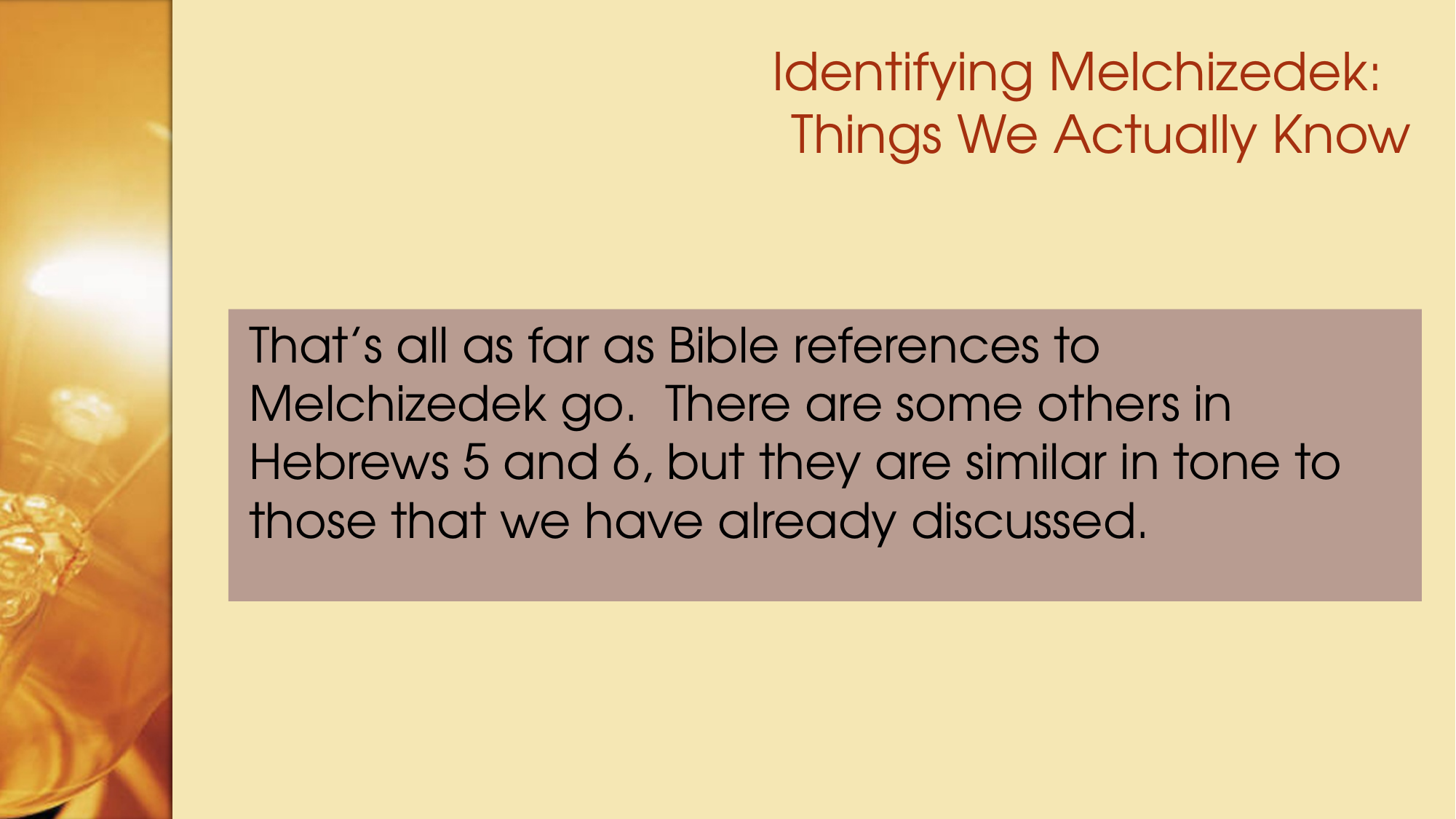

# Identifying Melchizedek: Things We Actually Know
That’s all as far as Bible references to Melchizedek go.  There are some others in Hebrews 5 and 6, but they are similar in tone to those that we have already discussed.